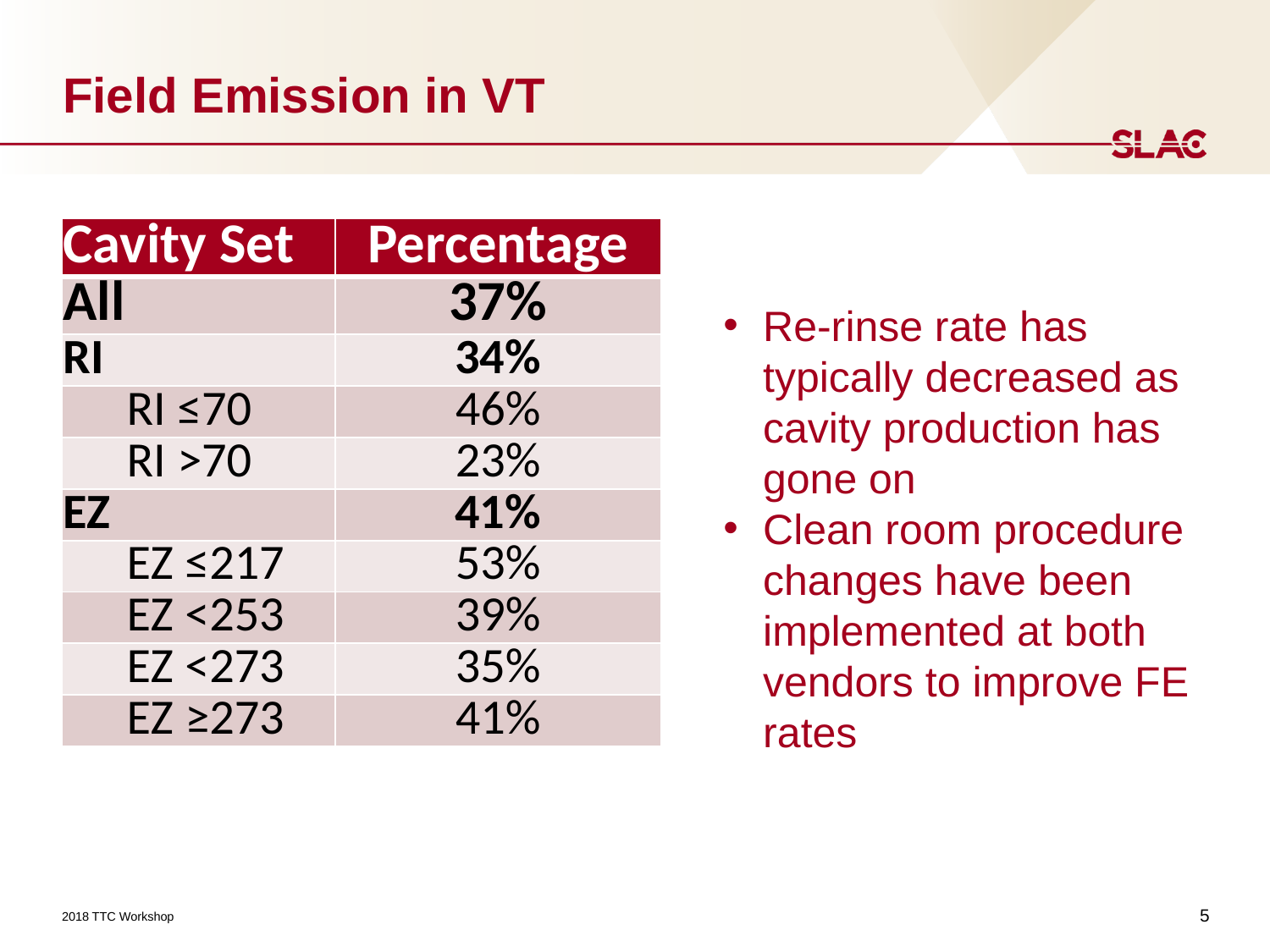

# Field Emission in VT
| Cavity Set | Percentage |
| --- | --- |
| All | 37% |
| RI | 34% |
| RI ≤70 | 46% |
| RI >70 | 23% |
| EZ | 41% |
| EZ ≤217 | 53% |
| EZ <253 | 39% |
| EZ <273 | 35% |
| EZ ≥273 | 41% |
Re-rinse rate has typically decreased as cavity production has gone on
Clean room procedure changes have been implemented at both vendors to improve FE rates
5
2018 TTC Workshop